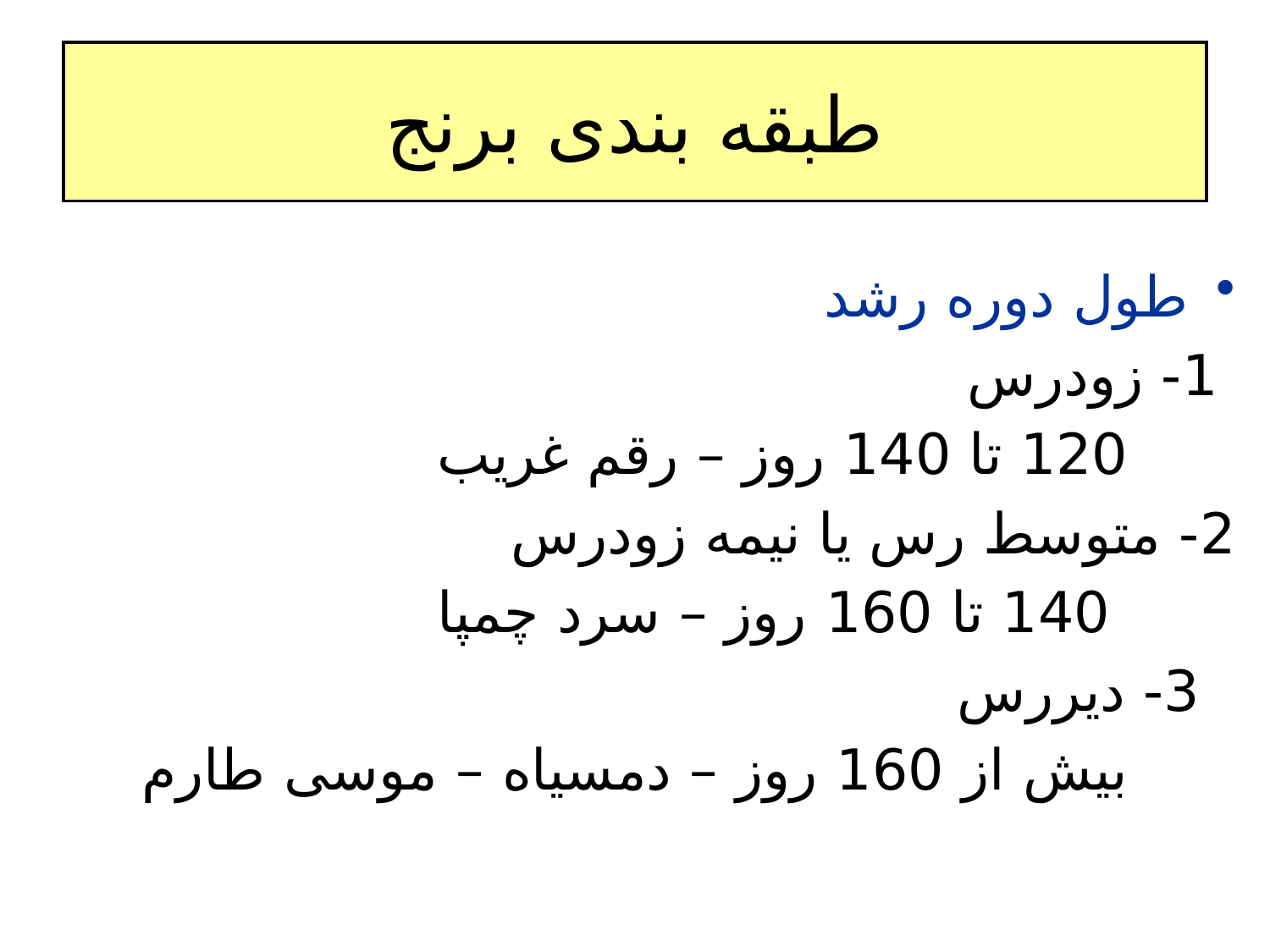

# طبقه بندی برنج
طول دوره رشد
 1- زودرس
      120 تا 140 روز – رقم غریب
2- متوسط رس یا نیمه زودرس
       140 تا 160 روز – سرد چمپا
  3- دیررس
      بیش از 160 روز – دمسیاه – موسی طارم